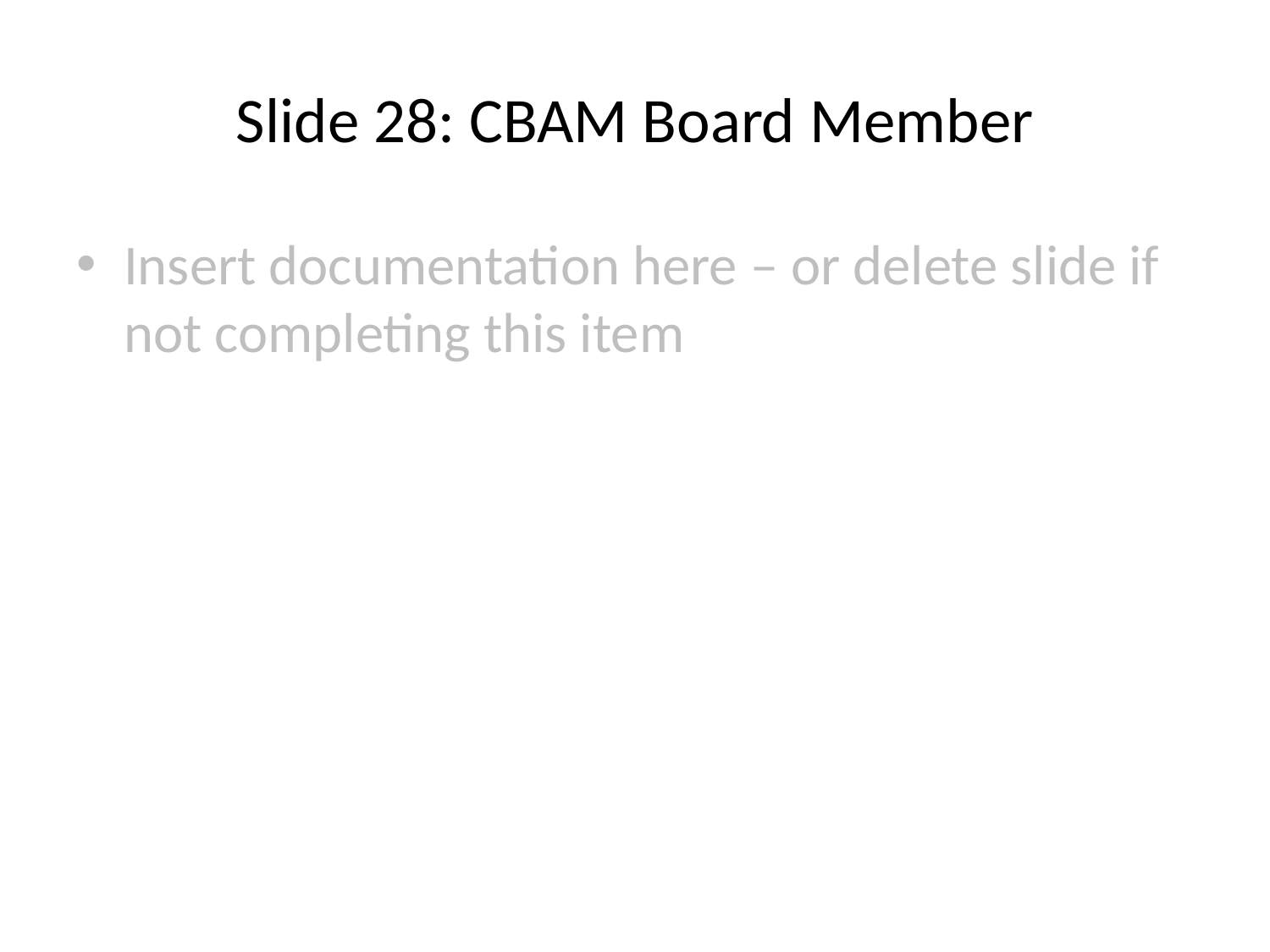

# Slide 28: CBAM Board Member
Insert documentation here – or delete slide if not completing this item